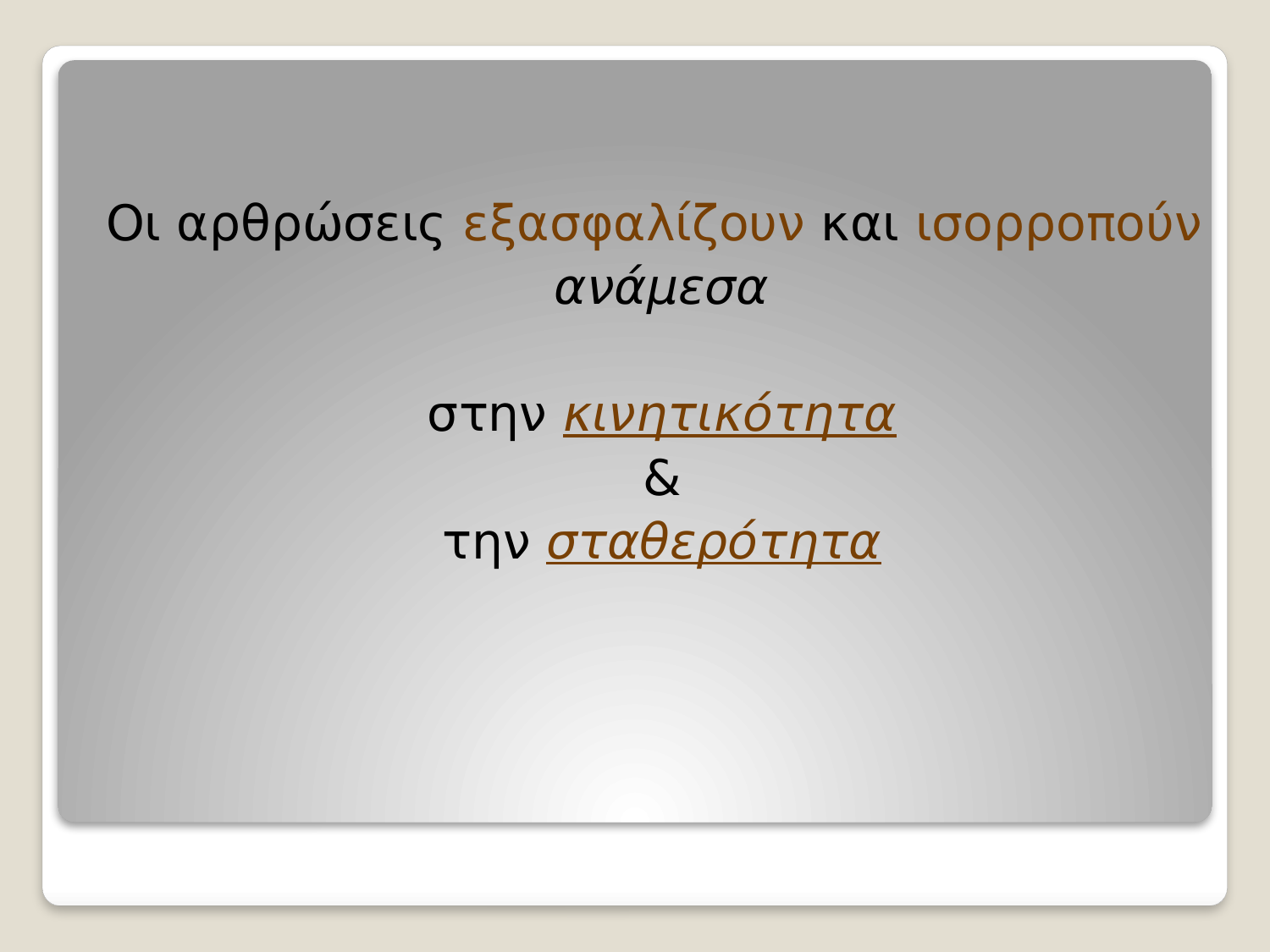

Οι αρθρώσεις εξασφαλίζουν και ισορροπούν
 ανάμεσα

 στην κινητικότητα
 &
 την σταθερότητα